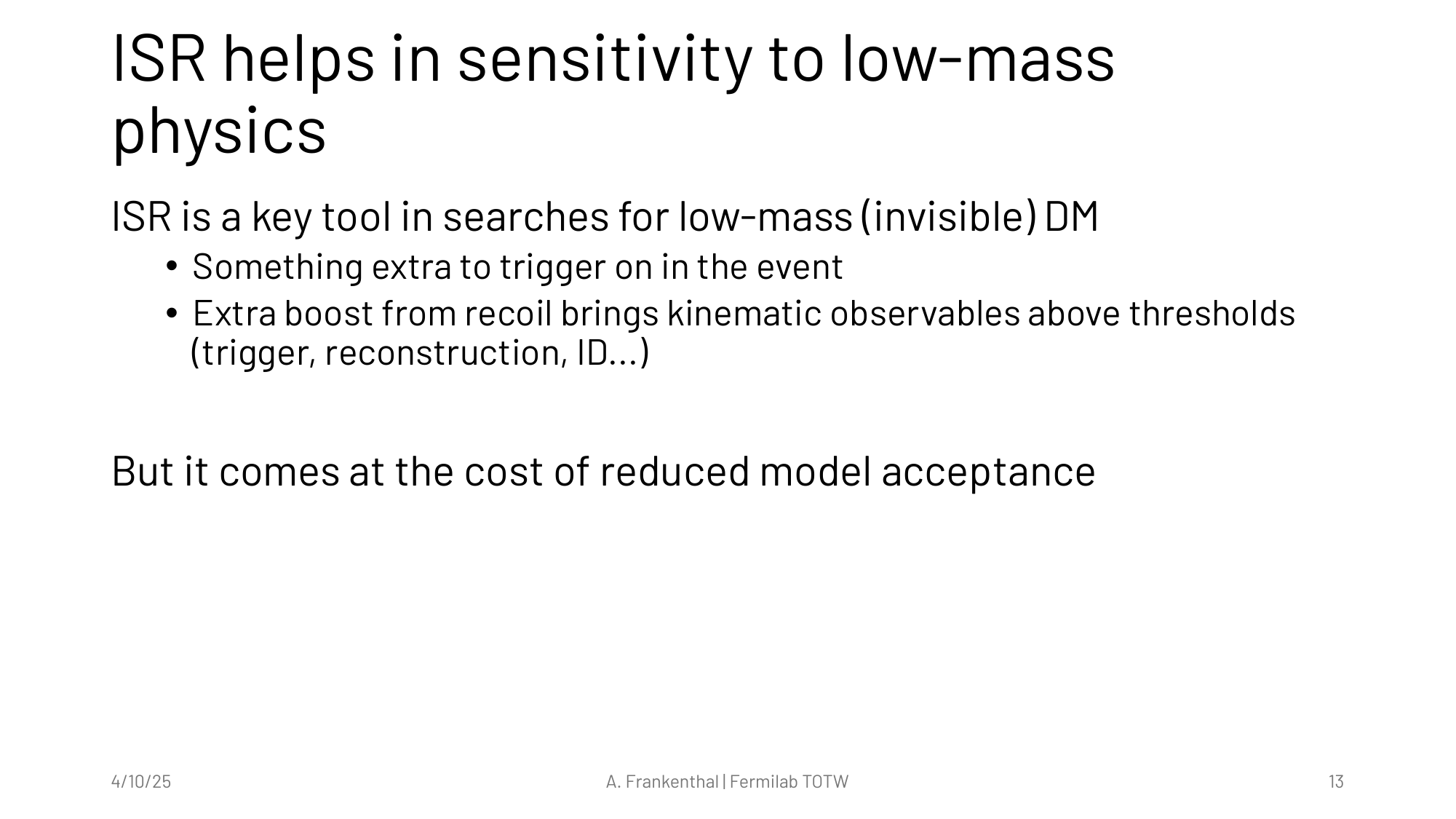

# ISR helps in sensitivity to low-mass physics
ISR is a key tool in searches for low-mass (invisible) DM
Something extra to trigger on in the event
Extra boost from recoil brings kinematic observables above thresholds (trigger, reconstruction, ID...)

But it comes at the cost of reduced model acceptance
4/10/25
A. Frankenthal | Fermilab TOTW
13